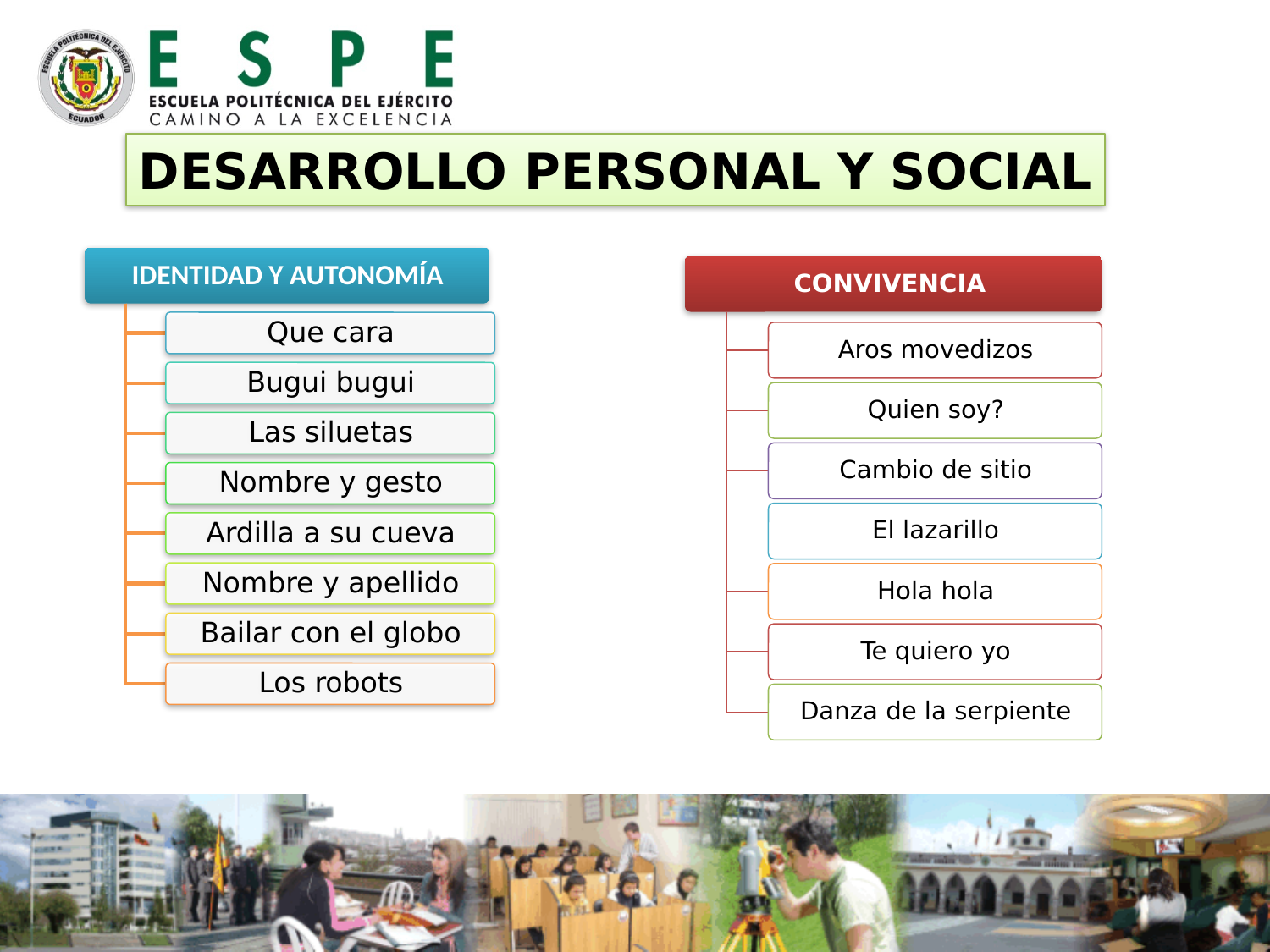

DESARROLLO PERSONAL Y SOCIAL
IDENTIDAD Y AUTONOMÍA
Que cara
Bugui bugui
Las siluetas
Nombre y gesto
Ardilla a su cueva
Nombre y apellido
Bailar con el globo
Los robots
CONVIVENCIA
Aros movedizos
Quien soy?
Cambio de sitio
El lazarillo
Hola hola
Te quiero yo
Danza de la serpiente